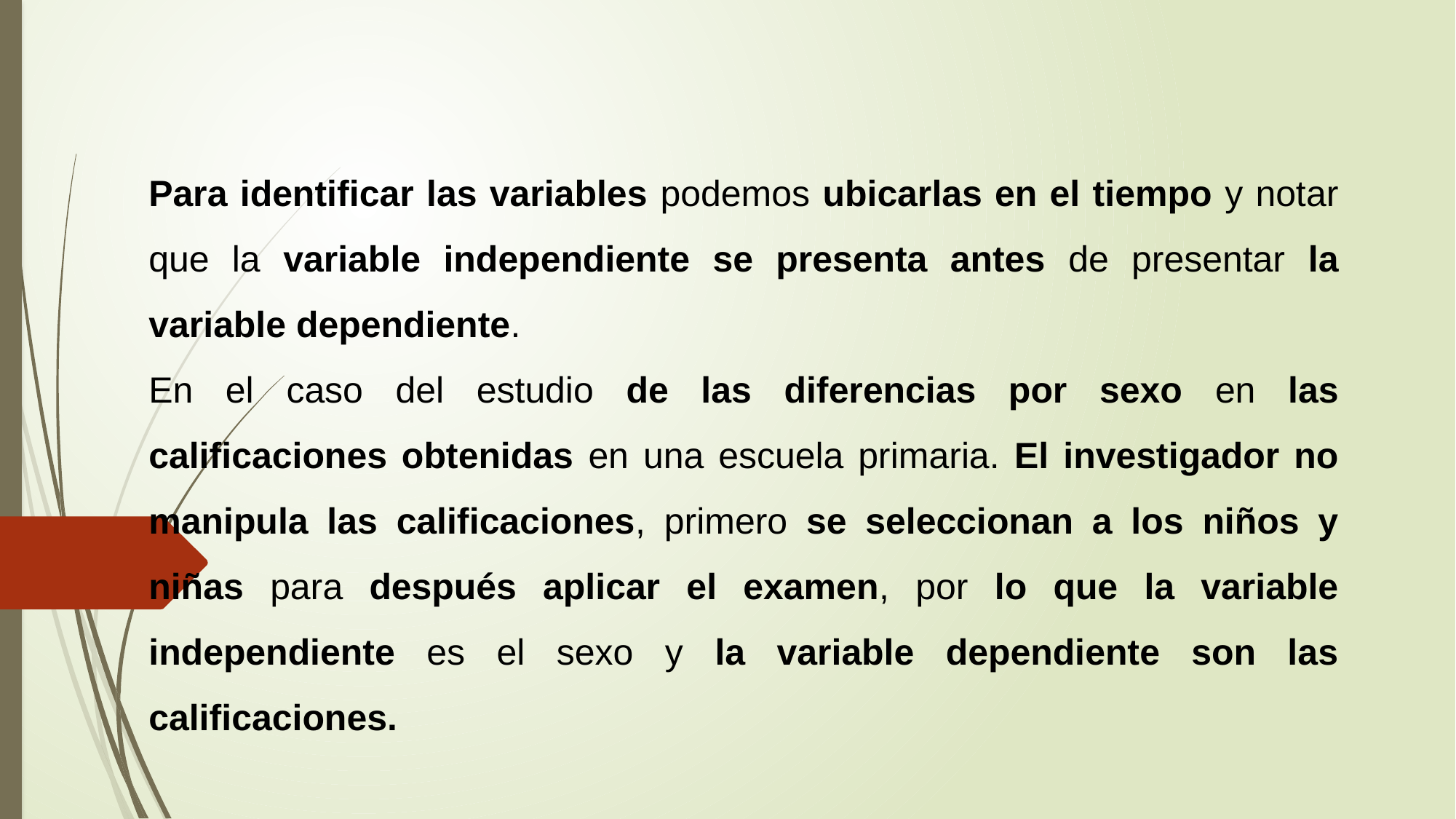

Para identificar las variables podemos ubicarlas en el tiempo y notar que la variable independiente se presenta antes de presentar la variable dependiente.
En el caso del estudio de las diferencias por sexo en las calificaciones obtenidas en una escuela primaria. El investigador no manipula las calificaciones, primero se seleccionan a los niños y niñas para después aplicar el examen, por lo que la variable independiente es el sexo y la variable dependiente son las calificaciones.